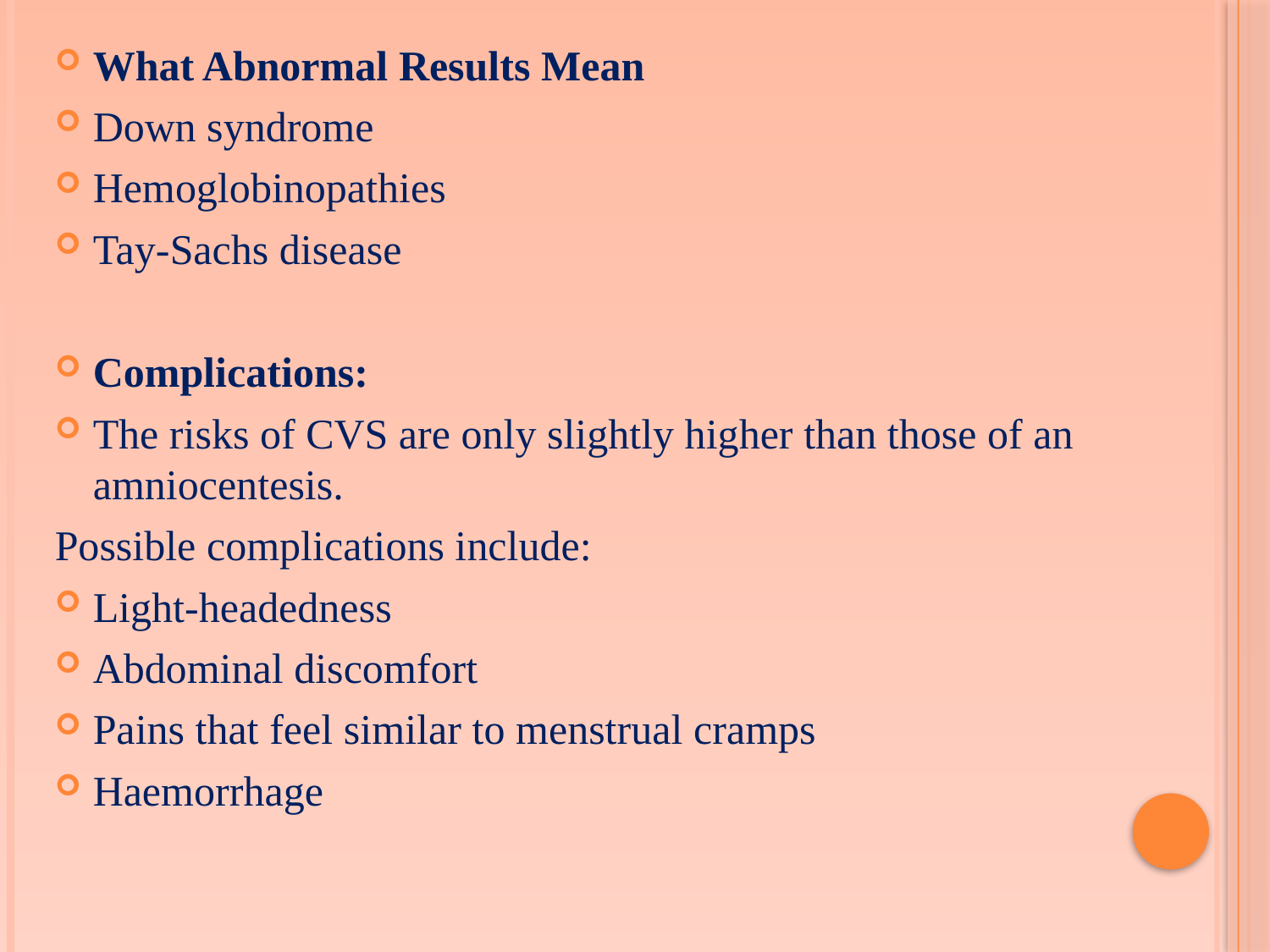

What Abnormal Results Mean
Down syndrome
Hemoglobinopathies
Tay-Sachs disease

Complications:
The risks of CVS are only slightly higher than those of an amniocentesis.
Possible complications include:
Light-headedness
Abdominal discomfort
Pains that feel similar to menstrual cramps
Haemorrhage
#